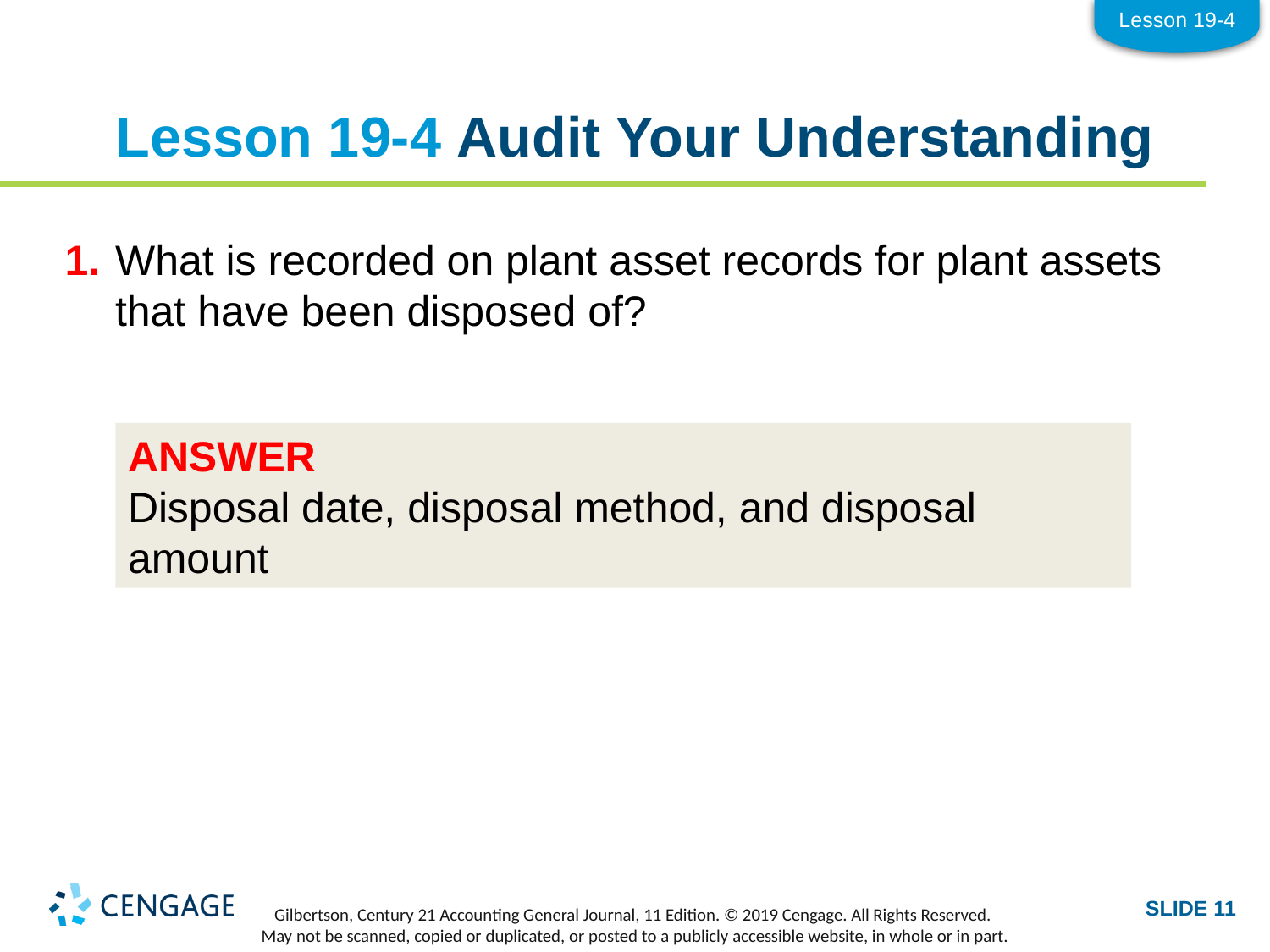

Lesson 19-4
# Lesson 19-4 Audit Your Understanding
1.	What is recorded on plant asset records for plant assets that have been disposed of?
ANSWER
Disposal date, disposal method, and disposal amount
SLIDE 11